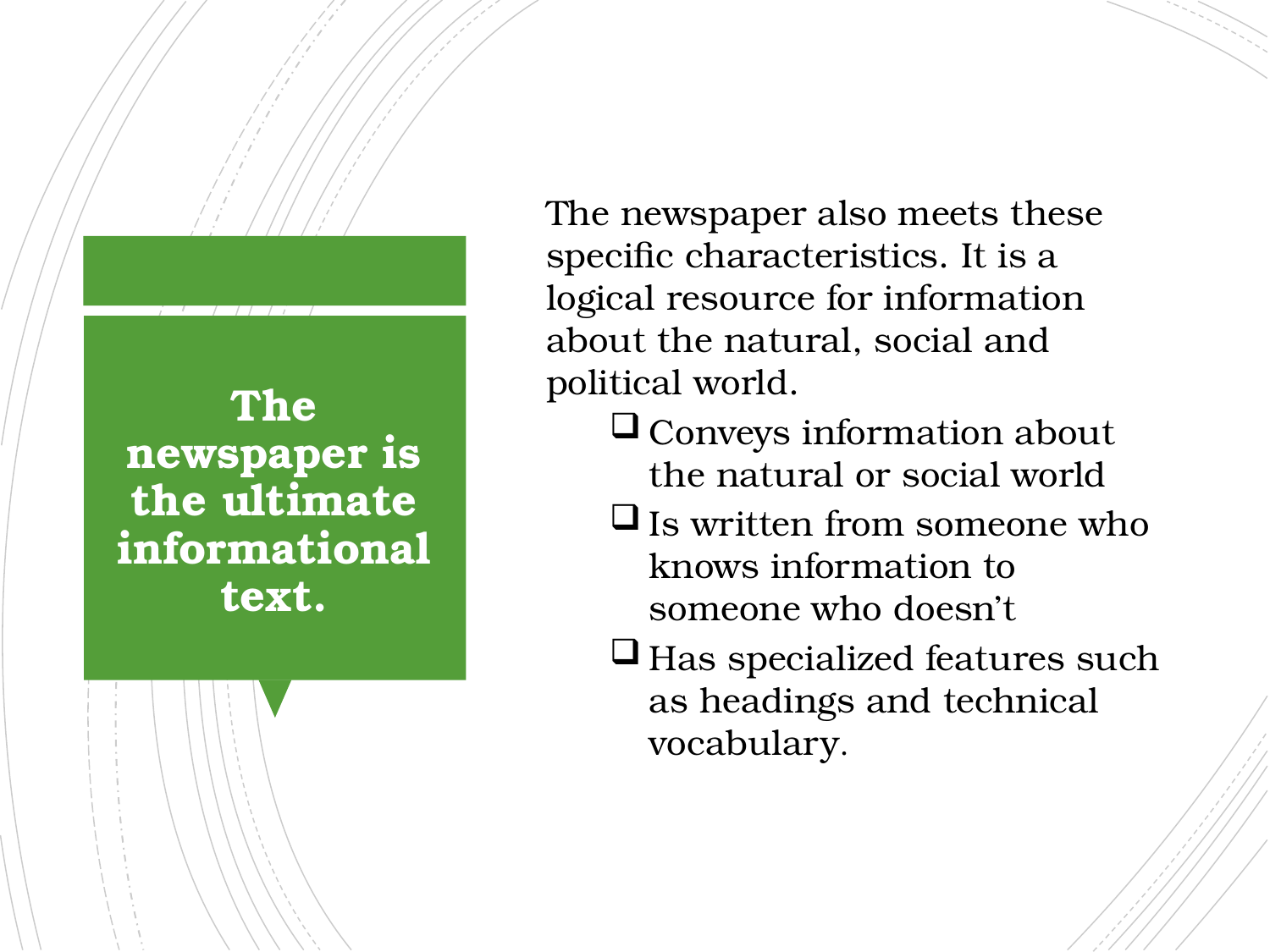

The newspaper also meets these specific characteristics. It is a logical resource for information about the natural, social and political world.
Conveys information about the natural or social world
Is written from someone who knows information to someone who doesn’t
Has specialized features such as headings and technical vocabulary.

# The newspaper is the ultimate informational text.